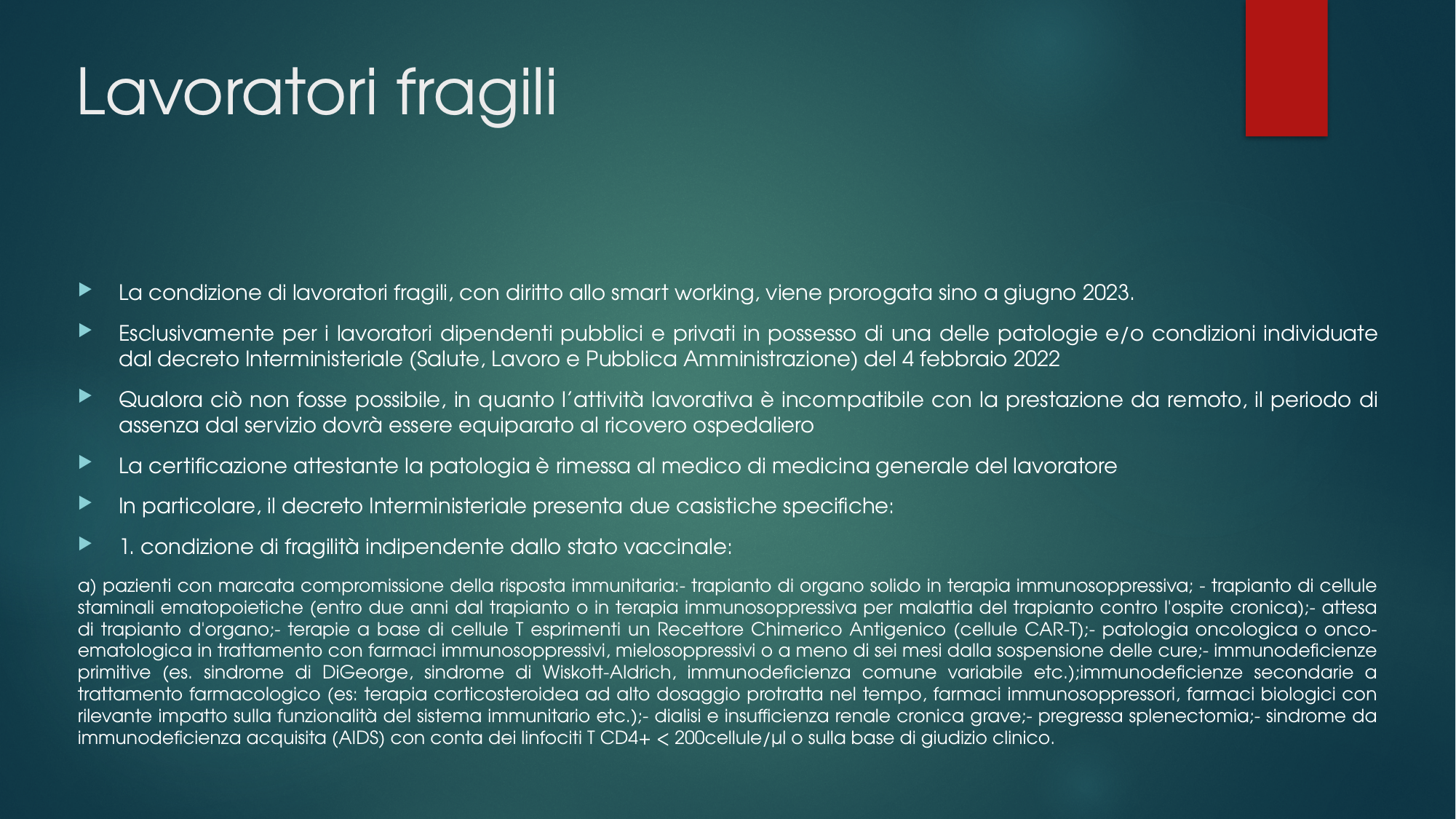

# Lavoratori fragili
La condizione di lavoratori fragili, con diritto allo smart working, viene prorogata sino a giugno 2023.
Esclusivamente per i lavoratori dipendenti pubblici e privati in possesso di una delle patologie e/o condizioni individuate dal decreto Interministeriale (Salute, Lavoro e Pubblica Amministrazione) del 4 febbraio 2022
Qualora ciò non fosse possibile, in quanto l’attività lavorativa è incompatibile con la prestazione da remoto, il periodo di assenza dal servizio dovrà essere equiparato al ricovero ospedaliero
La certificazione attestante la patologia è rimessa al medico di medicina generale del lavoratore
In particolare, il decreto Interministeriale presenta due casistiche specifiche:
1. condizione di fragilità indipendente dallo stato vaccinale:
a) pazienti con marcata compromissione della risposta immunitaria:- trapianto di organo solido in terapia immunosoppressiva; - trapianto di cellule staminali ematopoietiche (entro due anni dal trapianto o in terapia immunosoppressiva per malattia del trapianto contro l'ospite cronica);- attesa di trapianto d'organo;- terapie a base di cellule T esprimenti un Recettore Chimerico Antigenico (cellule CAR-T);- patologia oncologica o onco-ematologica in trattamento con farmaci immunosoppressivi, mielosoppressivi o a meno di sei mesi dalla sospensione delle cure;- immunodeficienze primitive (es. sindrome di DiGeorge, sindrome di Wiskott-Aldrich, immunodeficienza comune variabile etc.);immunodeficienze secondarie a trattamento farmacologico (es: terapia corticosteroidea ad alto dosaggio protratta nel tempo, farmaci immunosoppressori, farmaci biologici con rilevante impatto sulla funzionalità del sistema immunitario etc.);- dialisi e insufficienza renale cronica grave;- pregressa splenectomia;- sindrome da immunodeficienza acquisita (AIDS) con conta dei linfociti T CD4+ < 200cellule/µl o sulla base di giudizio clinico.